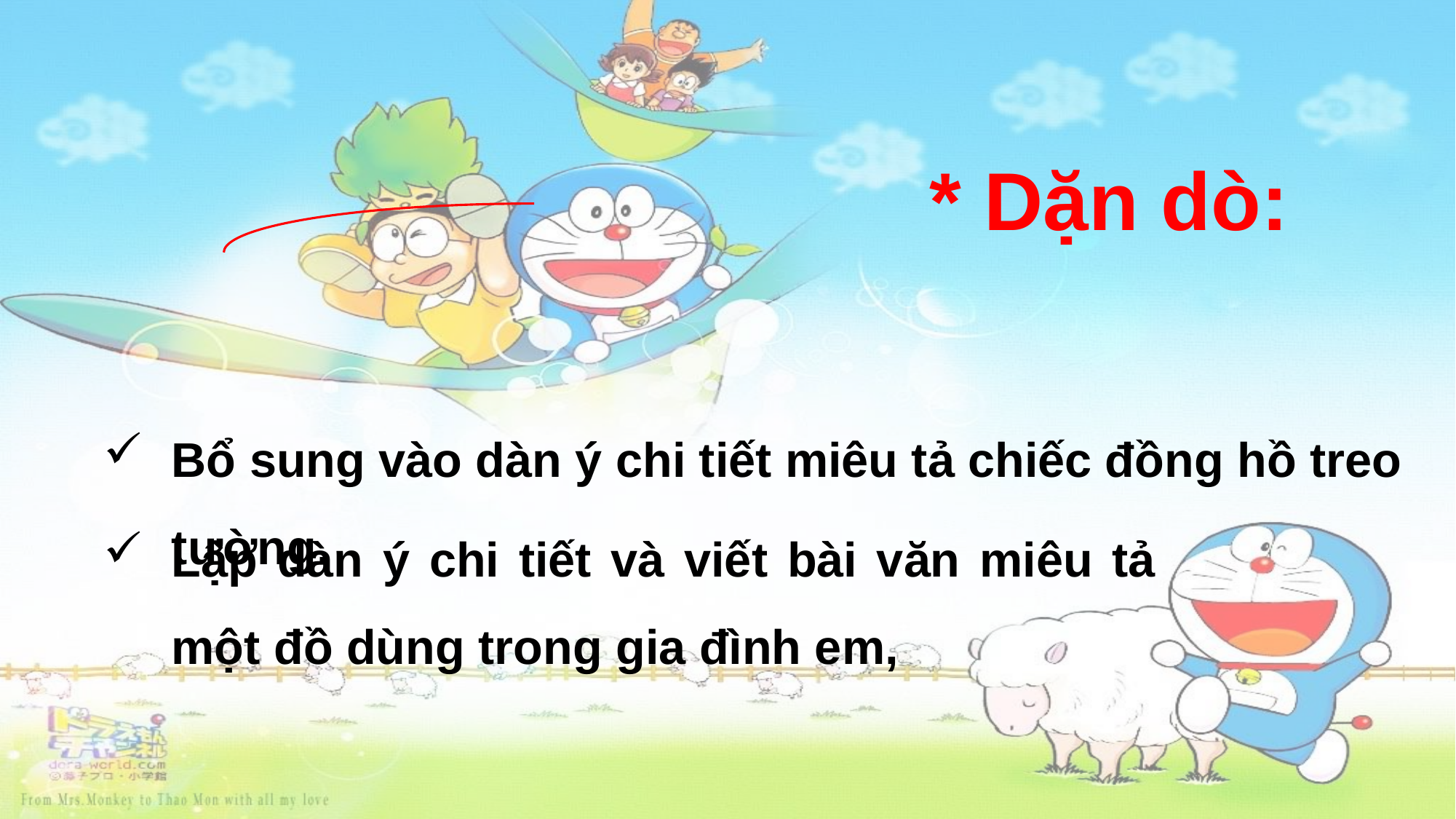

* Dặn dò:

Bổ sung vào dàn ý chi tiết miêu tả chiếc đồng hồ treo tường.
Lập dàn ý chi tiết và viết bài văn miêu tả một đồ dùng trong gia đình em,